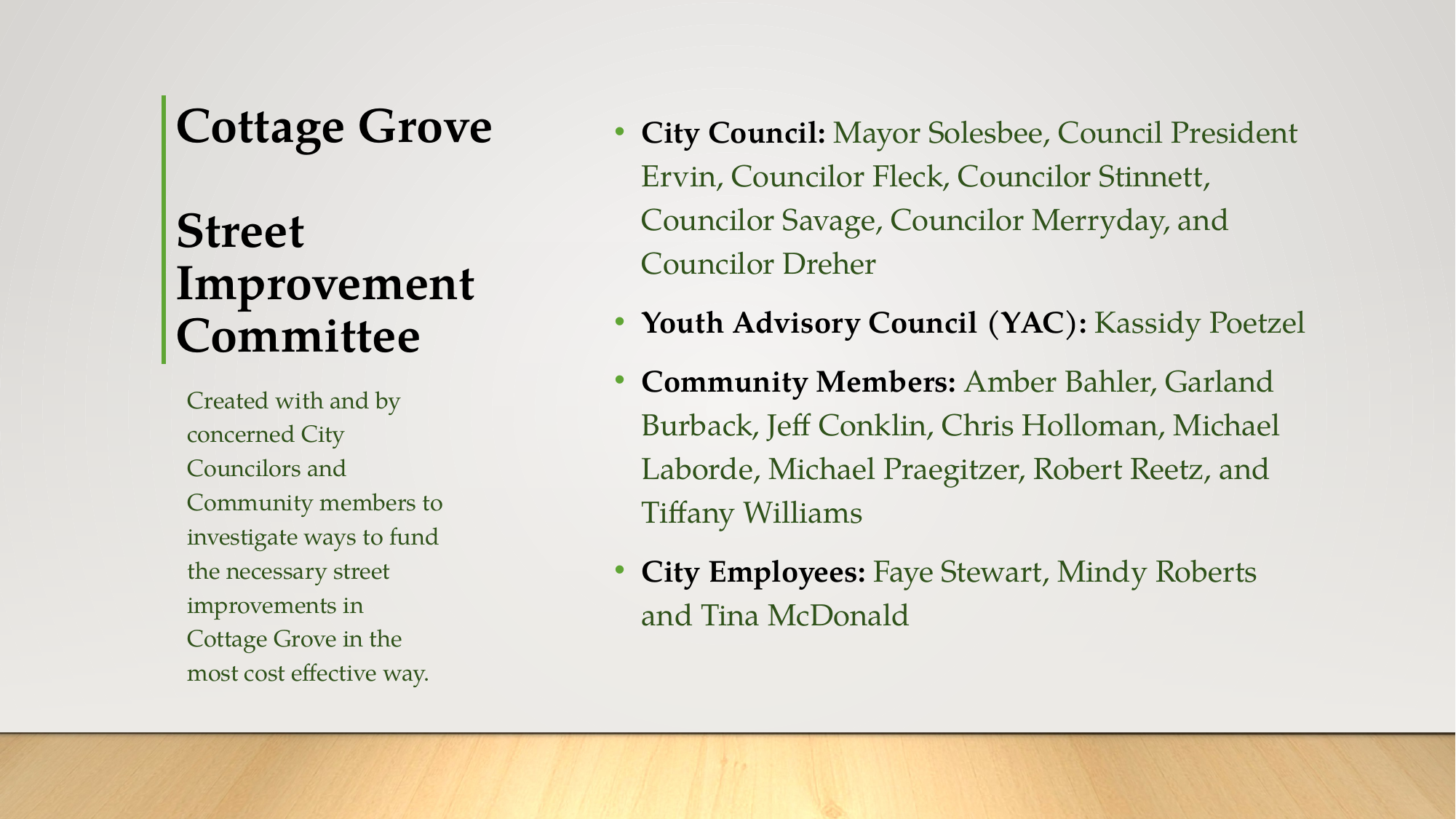

# Cottage Grove Street Improvement Committee
City Council: Mayor Solesbee, Council President Ervin, Councilor Fleck, Councilor Stinnett, Councilor Savage, Councilor Merryday, and Councilor Dreher
Youth Advisory Council (YAC): Kassidy Poetzel
Community Members: Amber Bahler, Garland Burback, Jeff Conklin, Chris Holloman, Michael Laborde, Michael Praegitzer, Robert Reetz, and Tiffany Williams
City Employees: Faye Stewart, Mindy Roberts and Tina McDonald

Created with and by concerned City Councilors and Community members to investigate ways to fund the necessary street improvements in Cottage Grove in the most cost effective way.